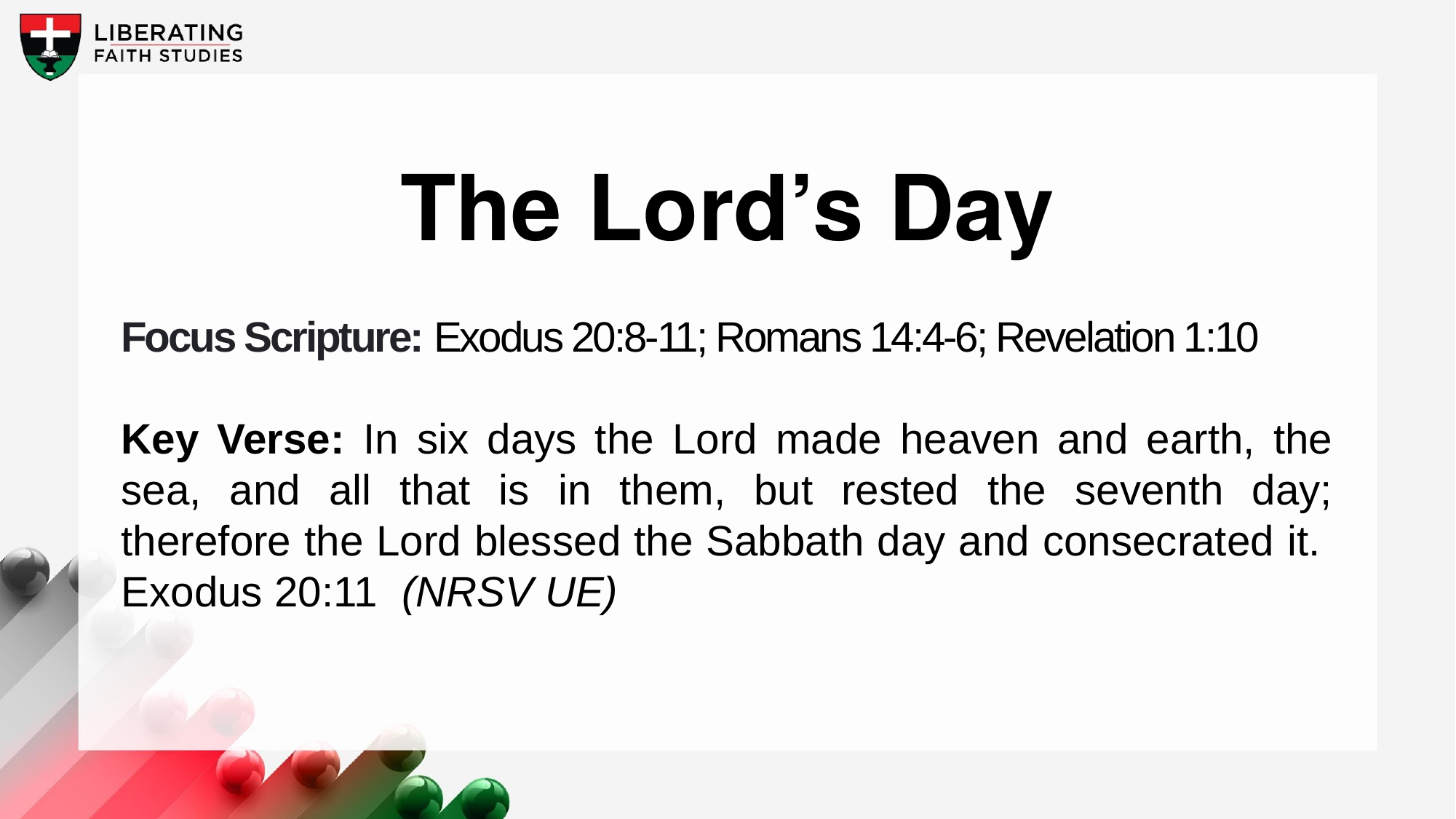

The Lord’s Day

Focus Scripture: Exodus 20:8-11; Romans 14:4-6; Revelation 1:10

Key Verse: In six days the Lord made heaven and earth, the sea, and all that is in them, but rested the seventh day; therefore the Lord blessed the Sabbath day and consecrated it.  Exodus 20:11  (NRSV UE)